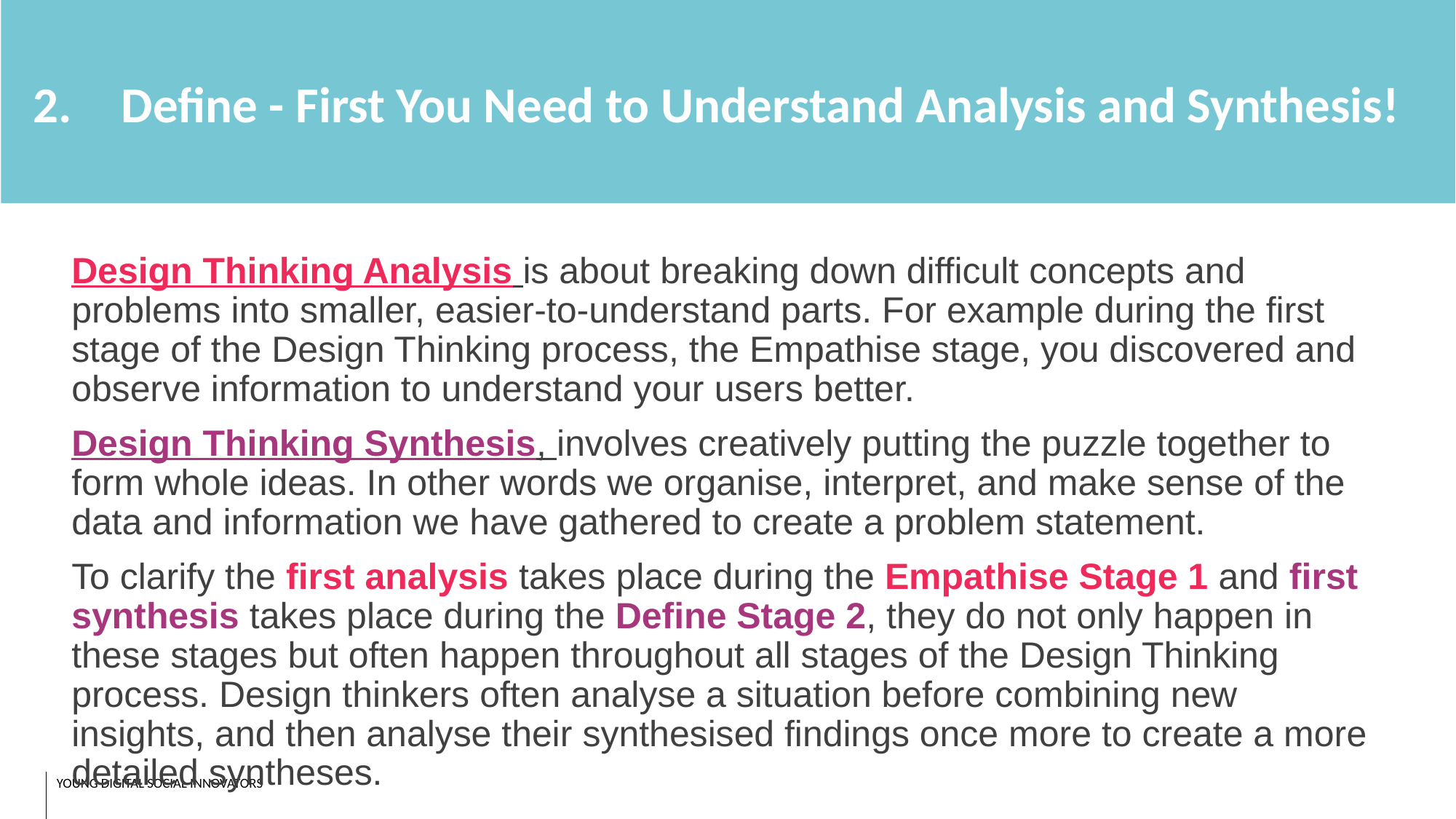

Define - First You Need to Understand Analysis and Synthesis!

Design Thinking Analysis is about breaking down difficult concepts and problems into smaller, easier-to-understand parts. For example during the first stage of the Design Thinking process, the Empathise stage, you discovered and observe information to understand your users better.
Design Thinking Synthesis, involves creatively putting the puzzle together to form whole ideas. In other words we organise, interpret, and make sense of the data and information we have gathered to create a problem statement.
To clarify the first analysis takes place during the Empathise Stage 1 and first synthesis takes place during the Define Stage 2, they do not only happen in these stages but often happen throughout all stages of the Design Thinking process. Design thinkers often analyse a situation before combining new insights, and then analyse their synthesised findings once more to create a more detailed syntheses.